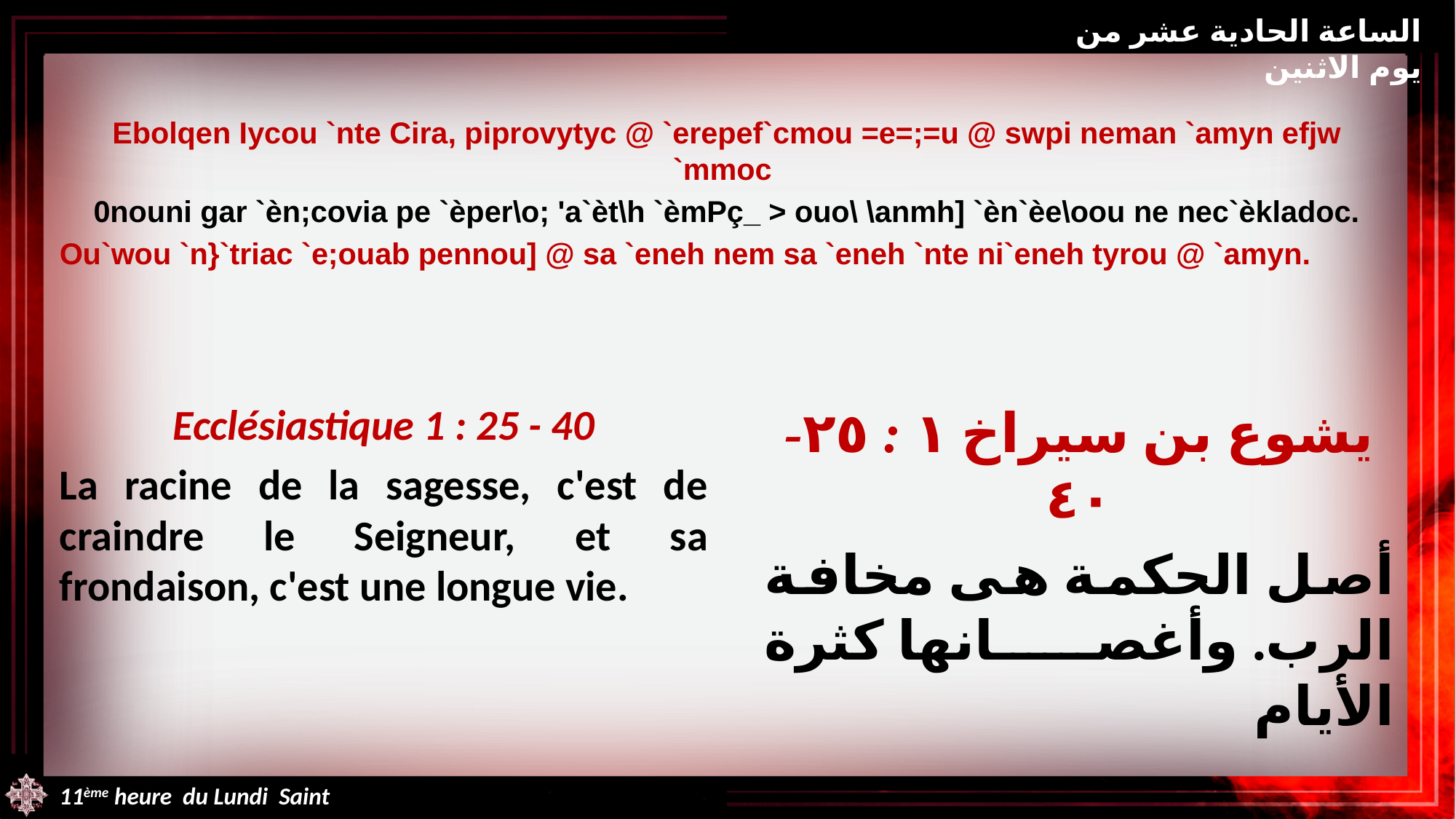

الساعة الحادية عشر من يوم الاثنين
Ebolqen Iycou `nte Cira, piprovytyc @ `erepef`cmou =e=;=u @ swpi neman `amyn efjw `mmoc
0nouni gar `èn;covia pe `èper\o; 'a`èt\h `èmPç_ > ouo\ \anmh] `èn`èe\oou ne nec`èkladoc.
Ou`wou `n}`triac `e;ouab pennou] @ sa `eneh nem sa `eneh `nte ni`eneh tyrou @ `amyn.

Ecclésiastique 1 : 25 - 40
La racine de la sagesse, c'est de craindre le Seigneur, et sa frondaison, c'est une longue vie.
يشوع بن سيراخ ١ : ٢٥-٤٠
أصل الحكمة هى مخافة الرب. وأغصانها كثرة الأيام
11ème heure  du Lundi  Saint